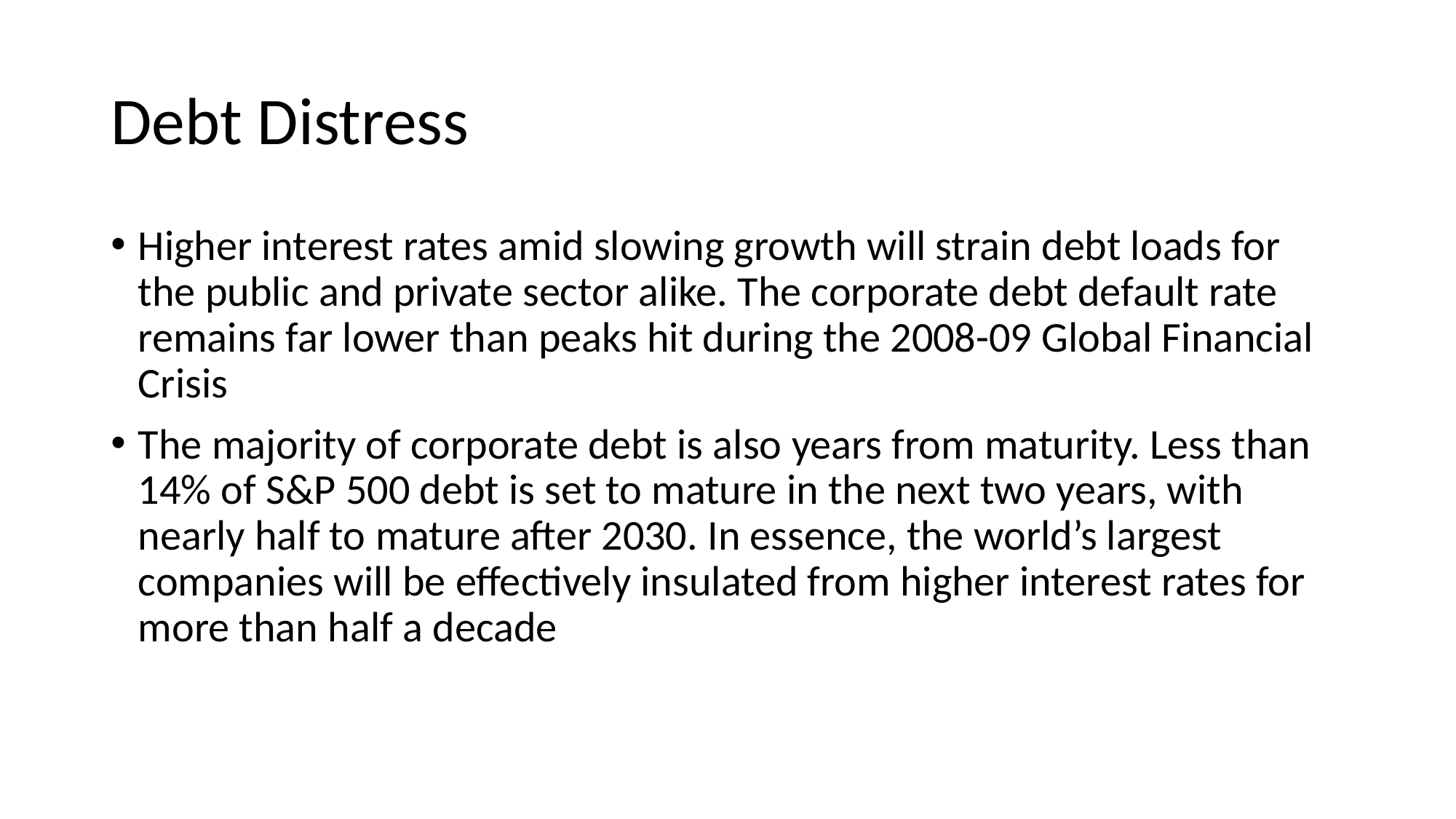

# Debt Distress
Higher interest rates amid slowing growth will strain debt loads for the public and private sector alike. The corporate debt default rate remains far lower than peaks hit during the 2008-09 Global Financial Crisis
The majority of corporate debt is also years from maturity. Less than 14% of S&P 500 debt is set to mature in the next two years, with nearly half to mature after 2030. In essence, the world’s largest companies will be effectively insulated from higher interest rates for more than half a decade